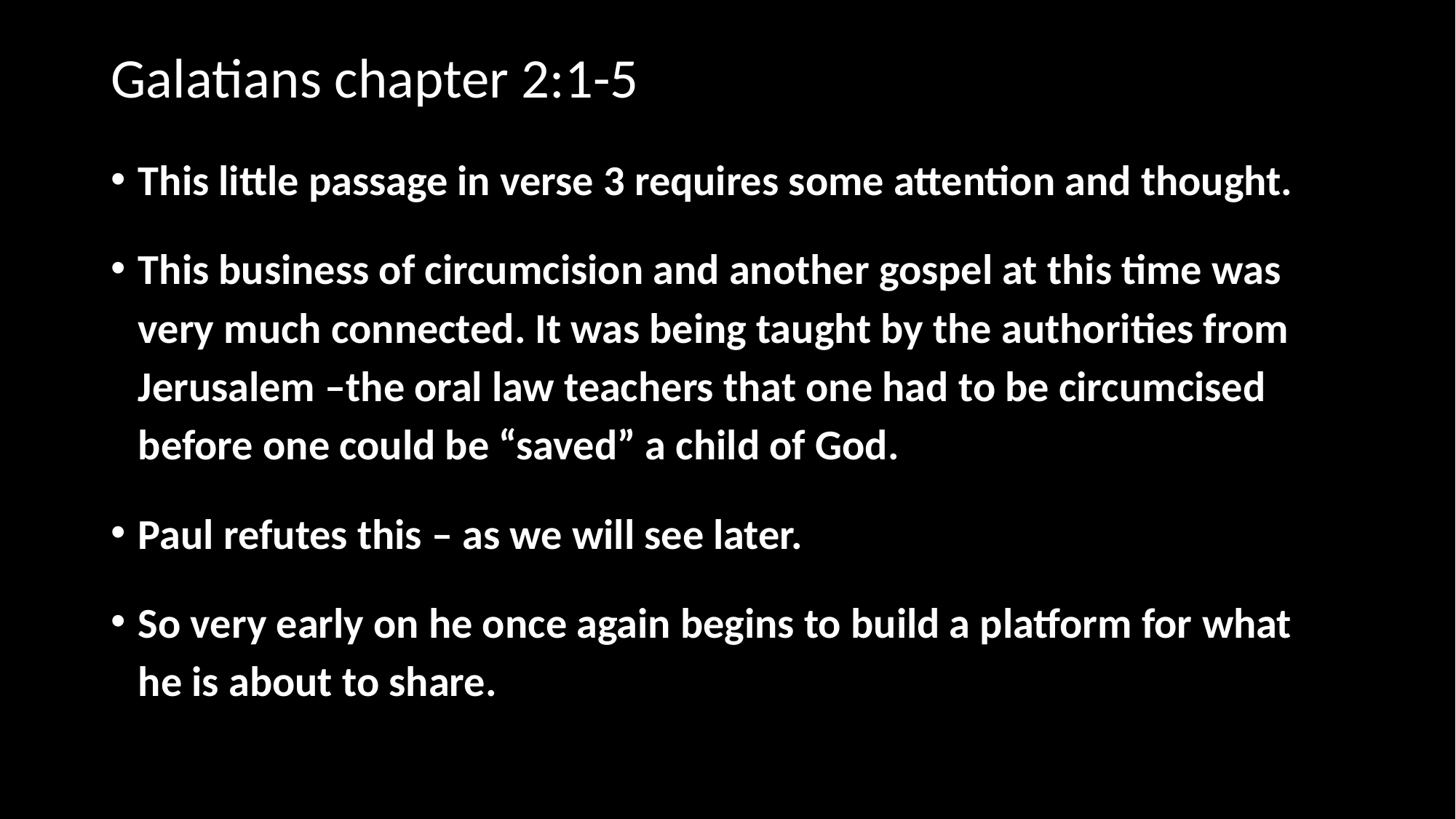

# Galatians chapter 2:1-5
This little passage in verse 3 requires some attention and thought.
This business of circumcision and another gospel at this time was very much connected. It was being taught by the authorities from Jerusalem –the oral law teachers that one had to be circumcised before one could be “saved” a child of God.
Paul refutes this – as we will see later.
So very early on he once again begins to build a platform for what he is about to share.